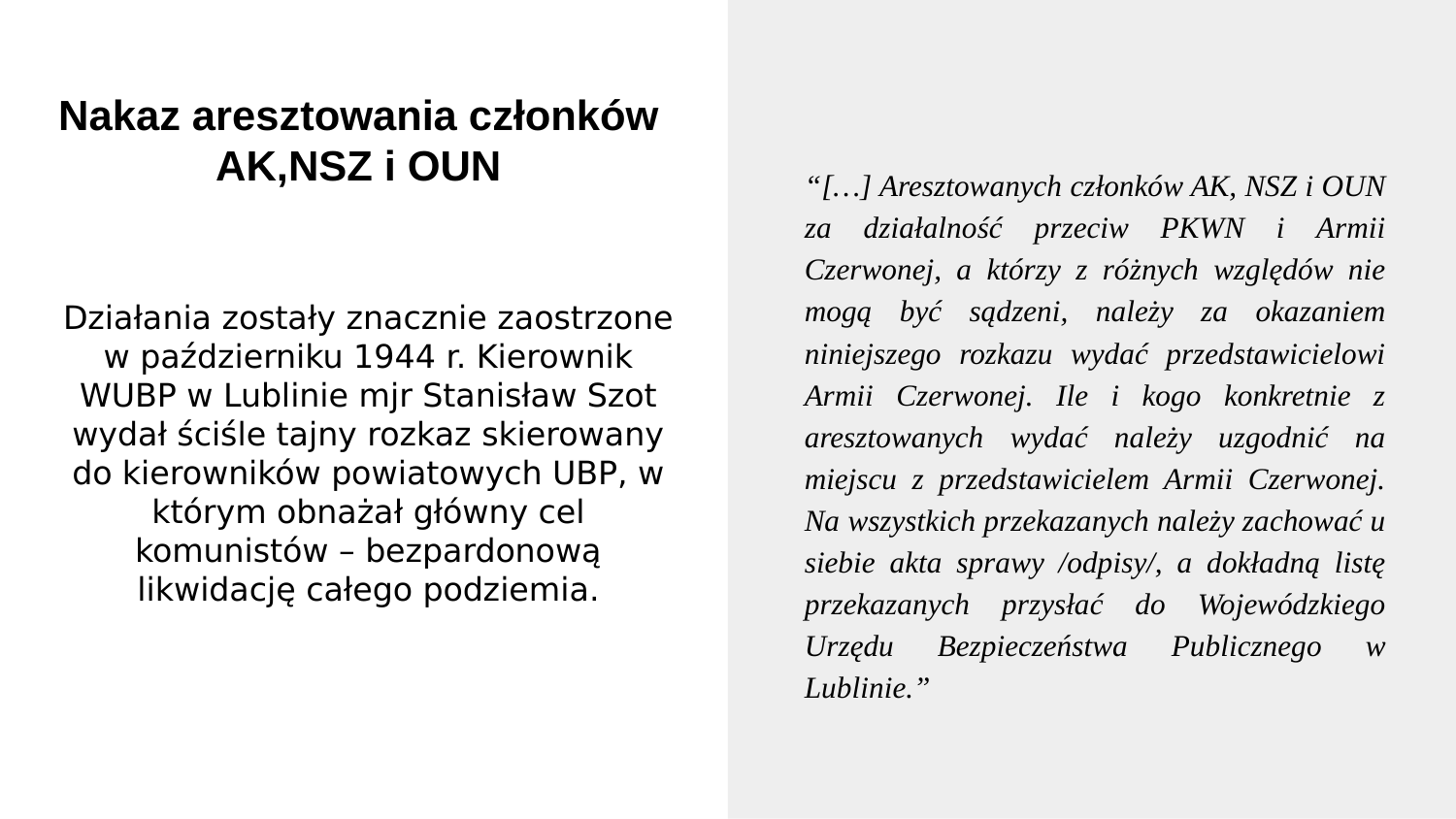

# Nakaz aresztowania członków AK,NSZ i OUN
“[…] Aresztowanych członków AK, NSZ i OUN za działalność przeciw PKWN i Armii Czerwonej, a którzy z różnych względów nie mogą być sądzeni, należy za okazaniem niniejszego rozkazu wydać przedstawicielowi Armii Czerwonej. Ile i kogo konkretnie z aresztowanych wydać należy uzgodnić na miejscu z przedstawicielem Armii Czerwonej. Na wszystkich przekazanych należy zachować u siebie akta sprawy /odpisy/, a dokładną listę przekazanych przysłać do Wojewódzkiego Urzędu Bezpieczeństwa Publicznego w Lublinie.”
Działania zostały znacznie zaostrzone w październiku 1944 r. Kierownik WUBP w Lublinie mjr Stanisław Szot wydał ściśle tajny rozkaz skierowany do kierowników powiatowych UBP, w którym obnażał główny cel komunistów – bezpardonową likwidację całego podziemia.